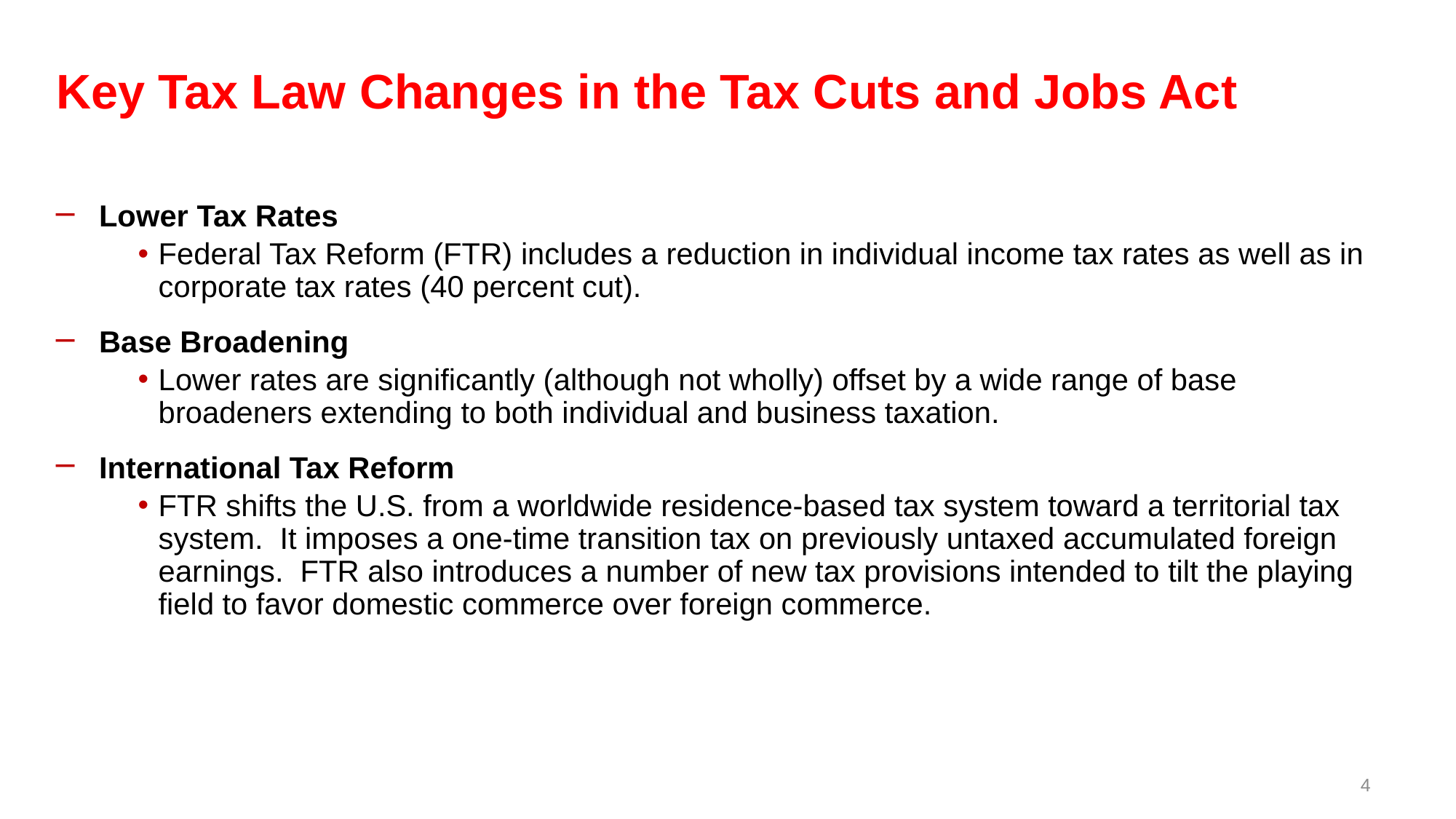

# Key Tax Law Changes in the Tax Cuts and Jobs Act
Lower Tax Rates
Federal Tax Reform (FTR) includes a reduction in individual income tax rates as well as in corporate tax rates (40 percent cut).
Base Broadening
Lower rates are significantly (although not wholly) offset by a wide range of base broadeners extending to both individual and business taxation.
International Tax Reform
FTR shifts the U.S. from a worldwide residence-based tax system toward a territorial tax system.  It imposes a one-time transition tax on previously untaxed accumulated foreign earnings.  FTR also introduces a number of new tax provisions intended to tilt the playing field to favor domestic commerce over foreign commerce.

4